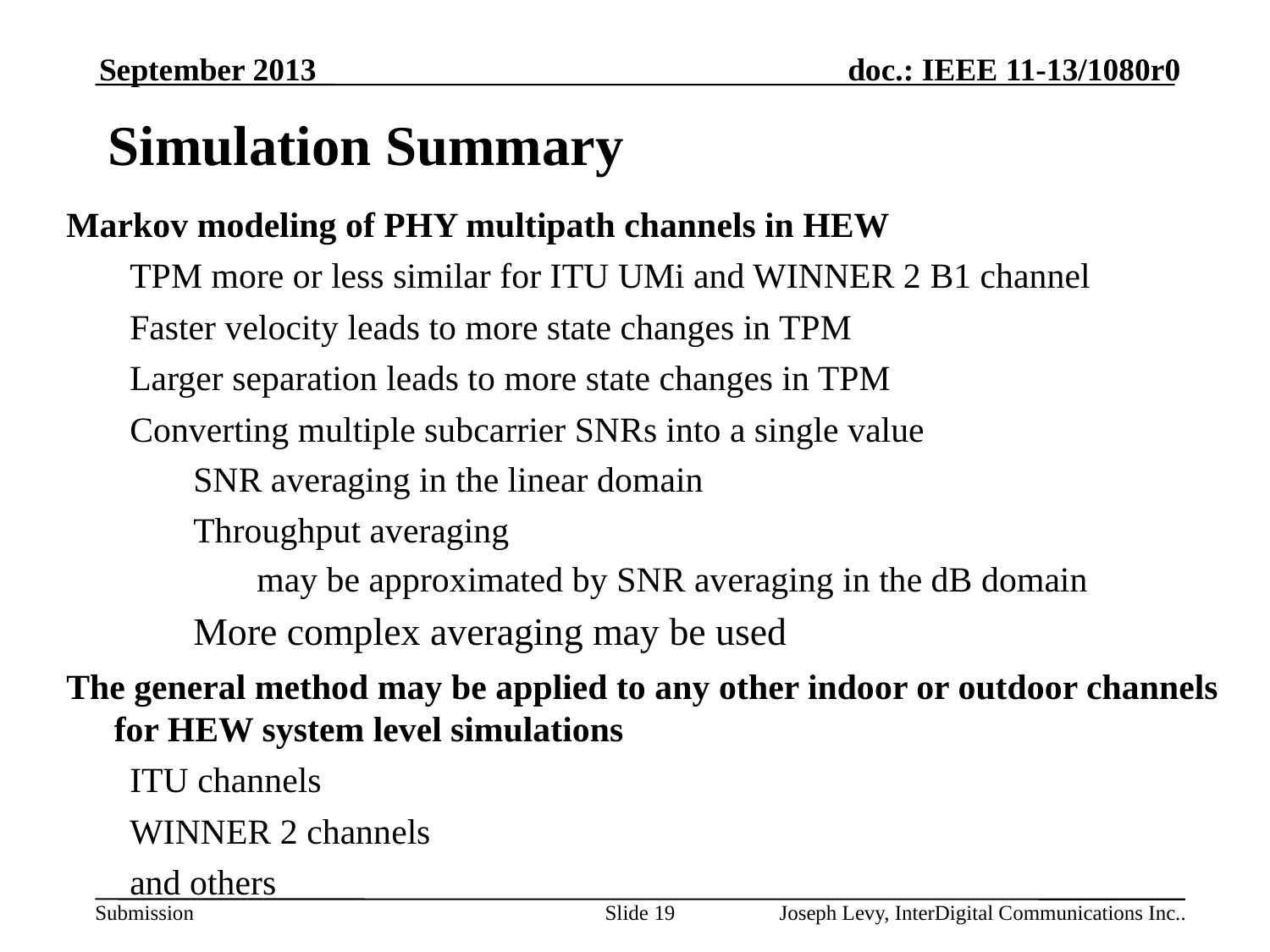

September 2013
# Simulation Summary
Markov modeling of PHY multipath channels in HEW
TPM more or less similar for ITU UMi and WINNER 2 B1 channel
Faster velocity leads to more state changes in TPM
Larger separation leads to more state changes in TPM
Converting multiple subcarrier SNRs into a single value
SNR averaging in the linear domain
Throughput averaging
may be approximated by SNR averaging in the dB domain
More complex averaging may be used
The general method may be applied to any other indoor or outdoor channels for HEW system level simulations
ITU channels
WINNER 2 channels
and others

Slide 19
Joseph Levy, InterDigital Communications Inc..